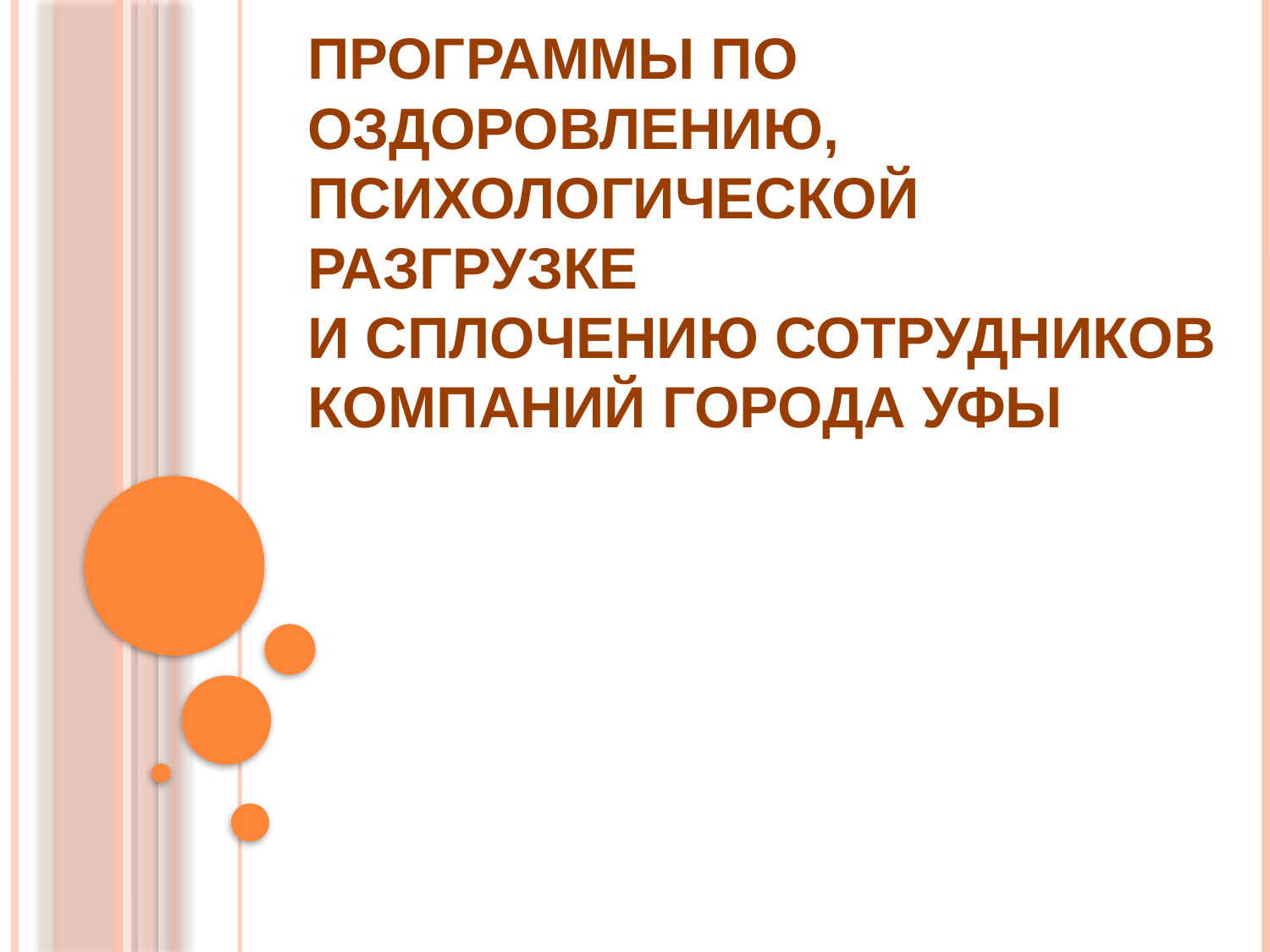

# Программы по оздоровлению, психологической разгрузке и сплочению сотрудников компаний города Уфы